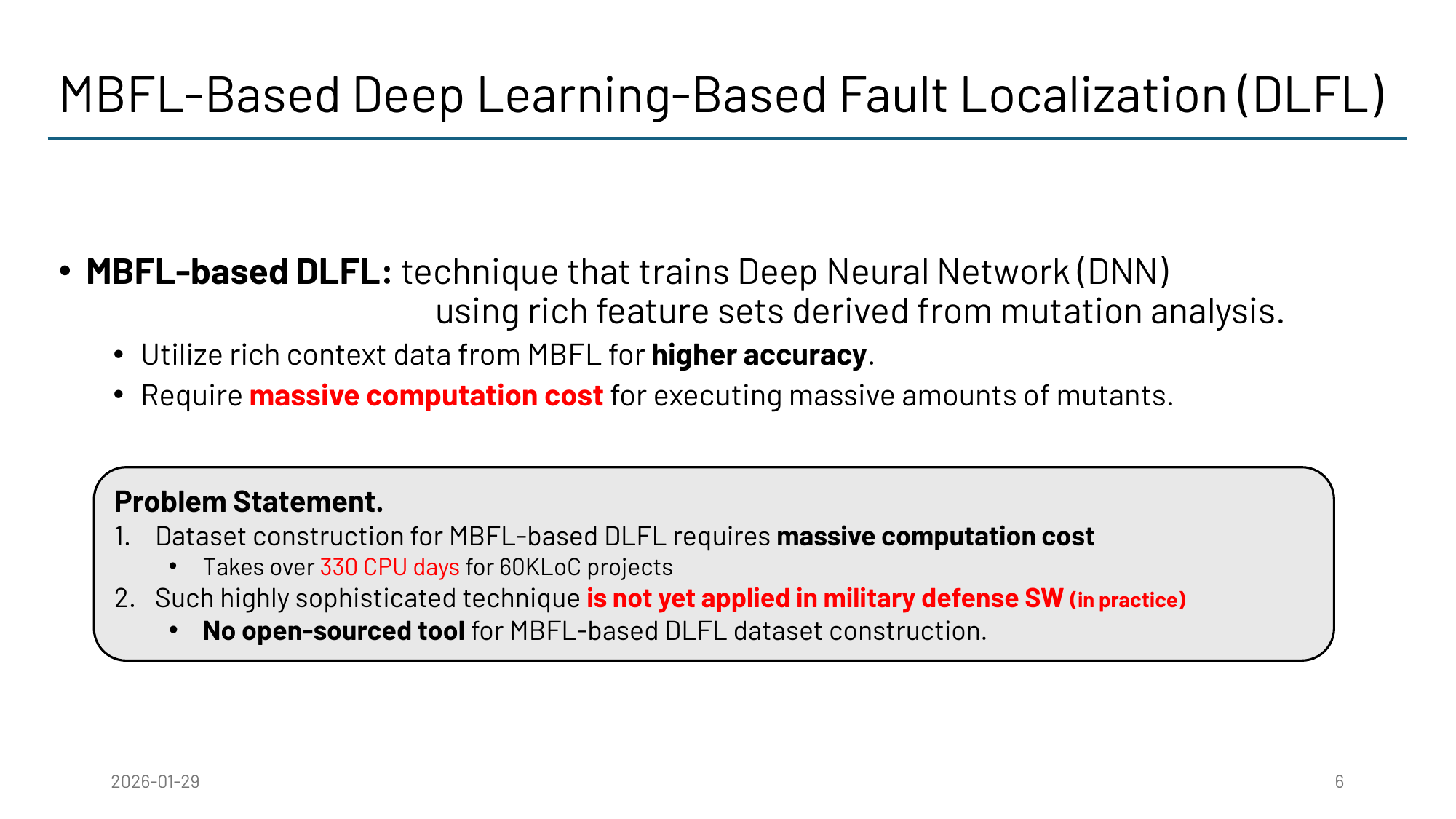

# MBFL-Based Deep Learning-Based Fault Localization (DLFL)
MBFL-based DLFL: technique that trains Deep Neural Network (DNN)
		                  using rich feature sets derived from mutation analysis.
Utilize rich context data from MBFL for higher accuracy.
Require massive computation cost for executing massive amounts of mutants.
Problem Statement.
Dataset construction for MBFL-based DLFL requires massive computation cost
Takes over 330 CPU days for 60KLoC projects
Such highly sophisticated technique is not yet applied in military defense SW (in practice)
No open-sourced tool for MBFL-based DLFL dataset construction.
2026-01-29
6